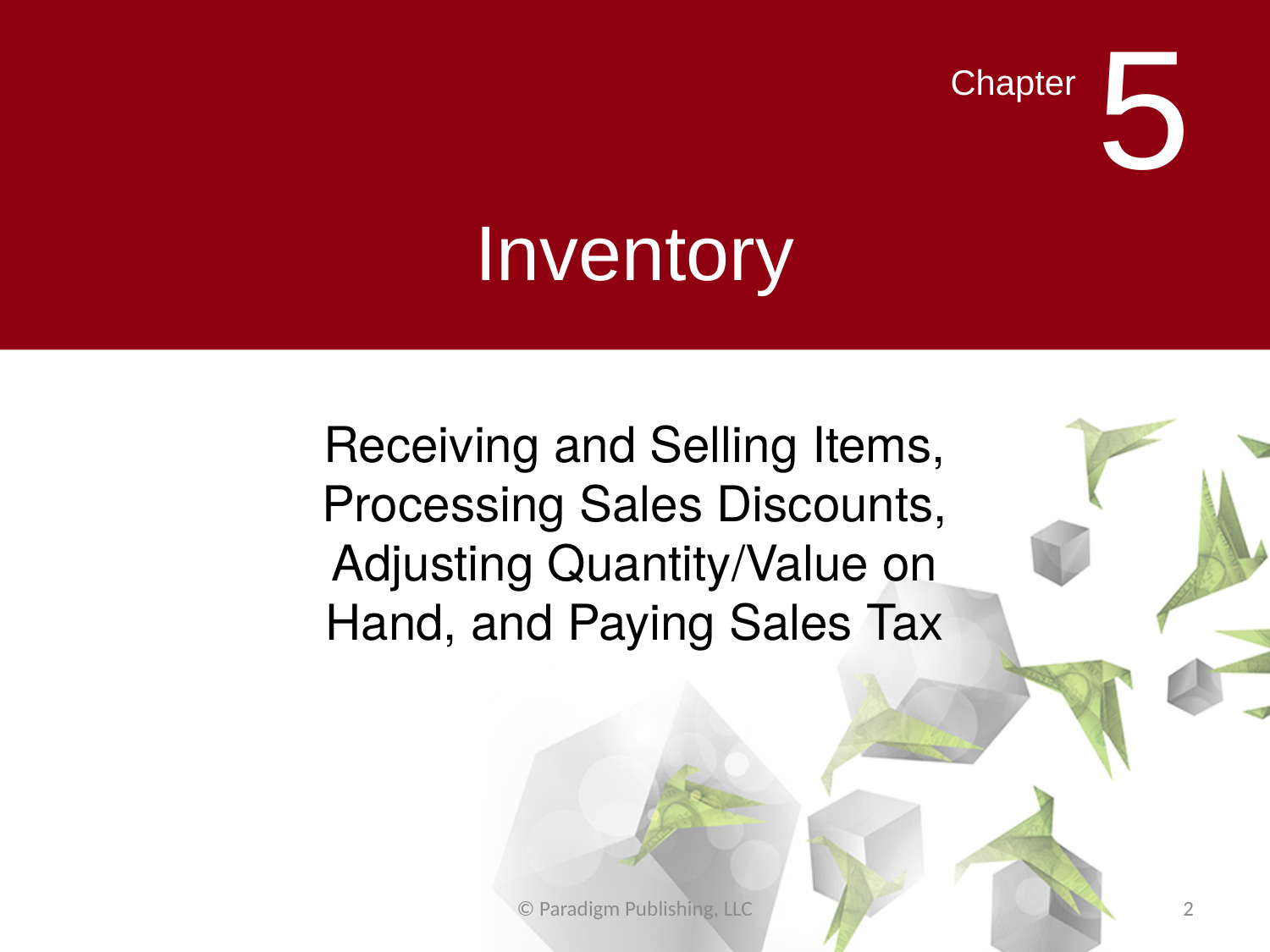

# Inventory
Receiving and Selling Items, Processing Sales Discounts, Adjusting Quantity/Value on Hand, and Paying Sales Tax
© Paradigm Publishing, LLC
2